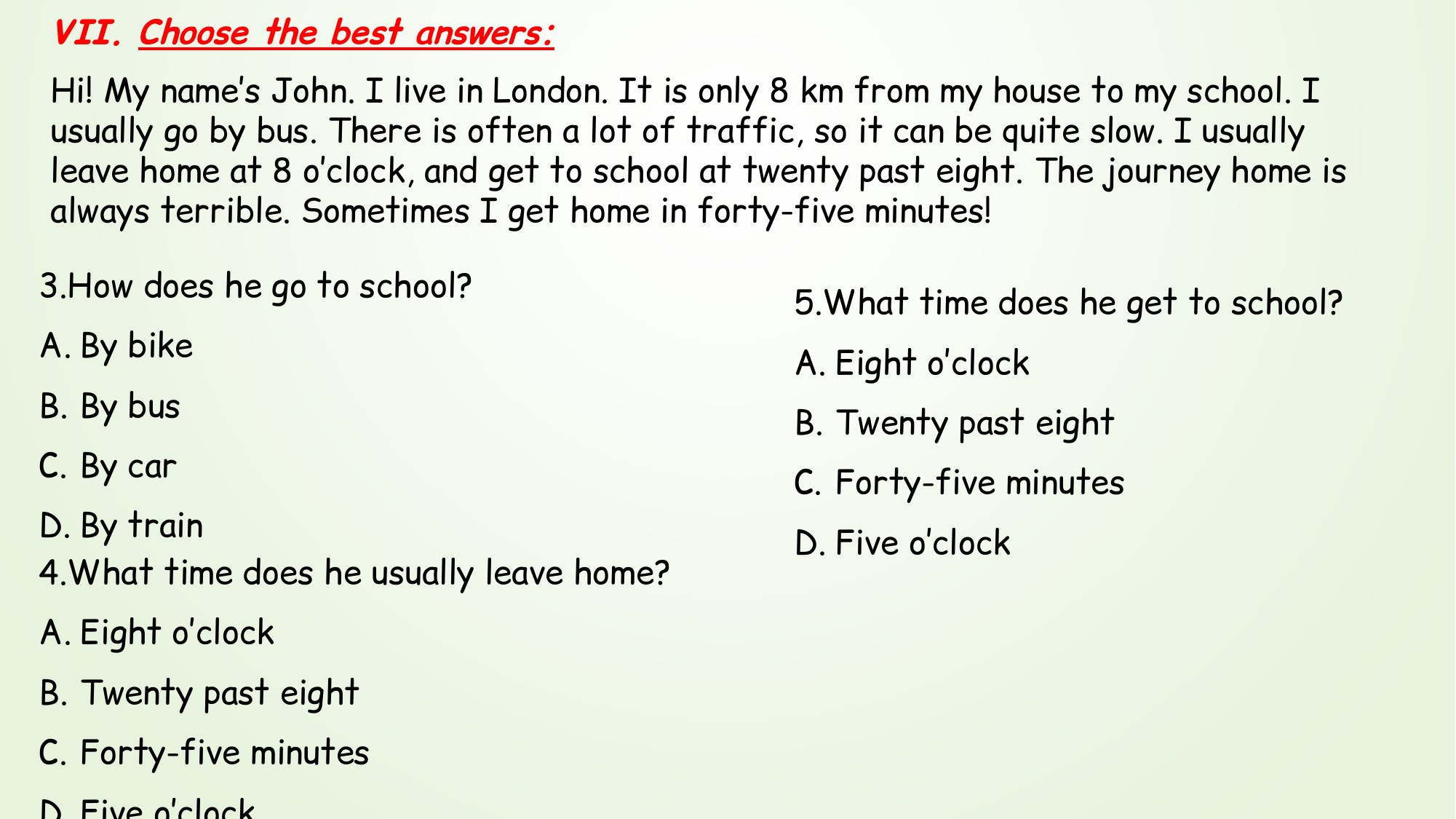

VII. Choose the best answers:
Hi! My name’s John. I live in London. It is only 8 km from my house to my school. I usually go by bus. There is often a lot of traffic, so it can be quite slow. I usually leave home at 8 o’clock, and get to school at twenty past eight. The journey home is always terrible. Sometimes I get home in forty-five minutes!
3.How does he go to school?
By bike
By bus
By car
By train
5.What time does he get to school?
Eight o’clock
Twenty past eight
Forty-five minutes
Five o’clock
4.What time does he usually leave home?
Eight o’clock
Twenty past eight
Forty-five minutes
Five o’clock